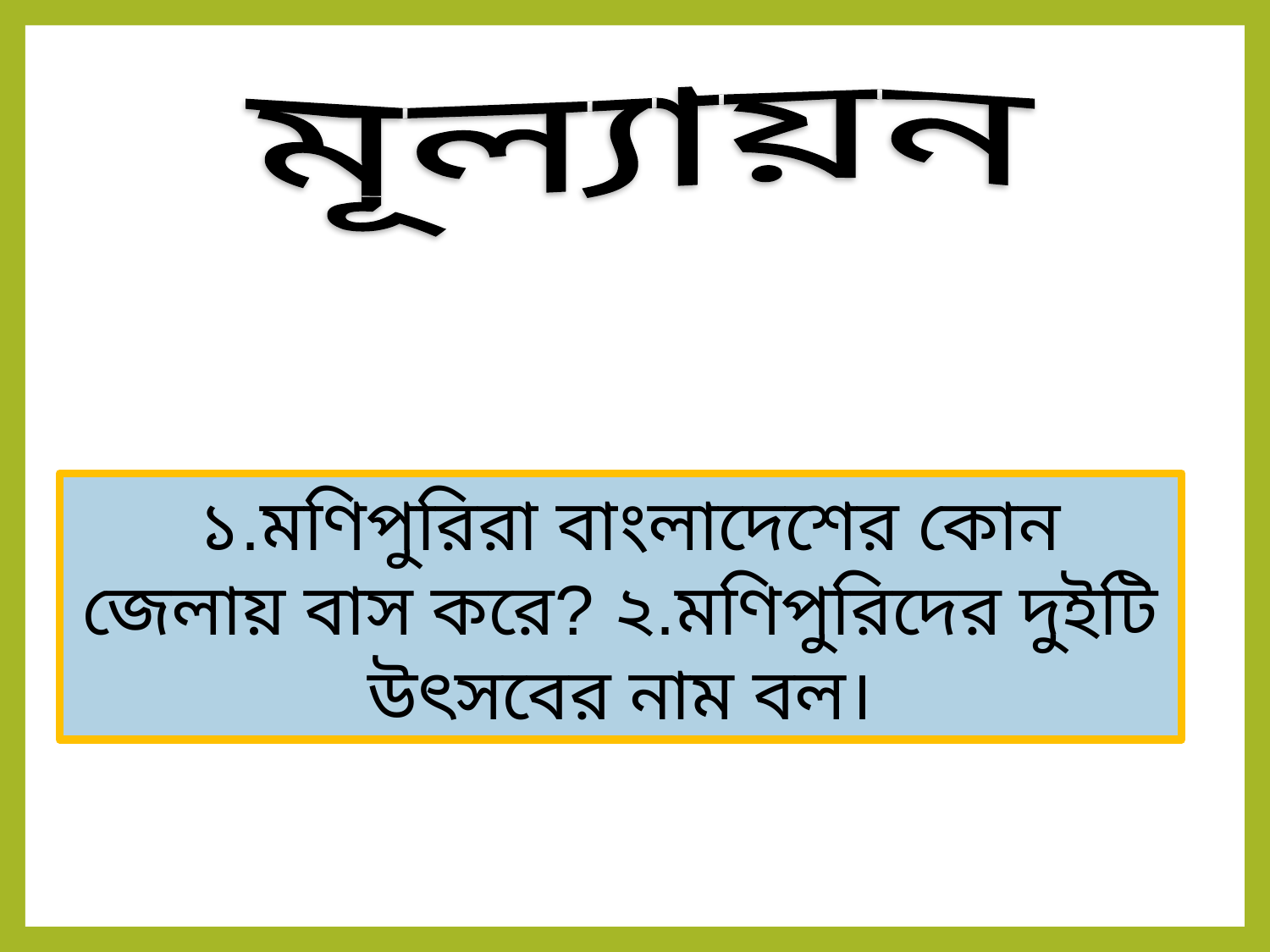

মূল্যায়ন
 ১.মণিপুরিরা বাংলাদেশের কোন জেলায় বাস করে? ২.মণিপুরিদের দুইটি উৎসবের নাম বল।